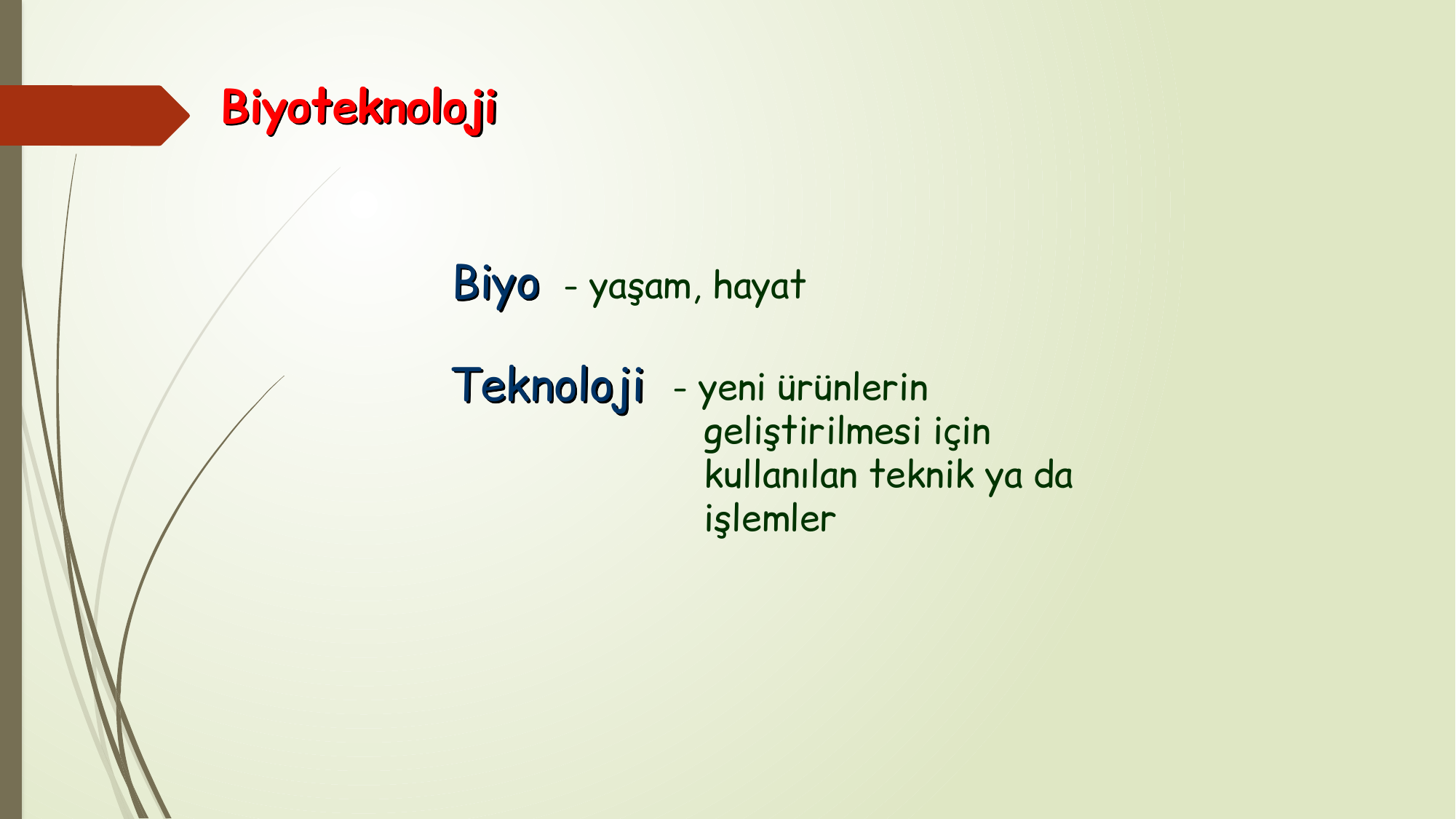

Biyoteknoloji
Biyo
- yaşam, hayat
Teknoloji
 - yeni ürünlerin geliştirilmesi için kullanılan teknik ya da işlemler